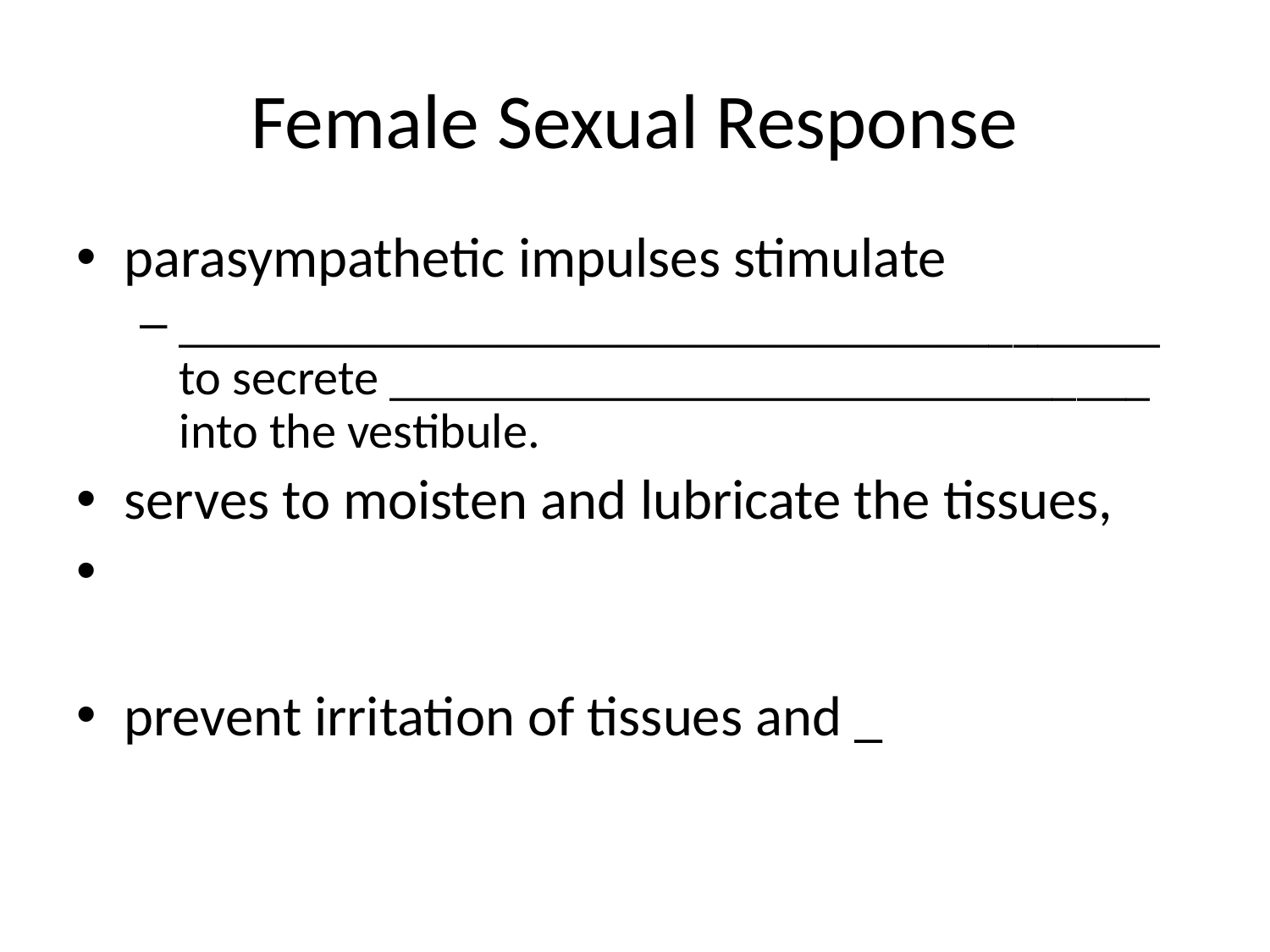

# Female Sexual Response
parasympathetic impulses stimulate
________________________________________ to secrete _______________________________ into the vestibule.
serves to moisten and lubricate the tissues,

prevent irritation of tissues and _